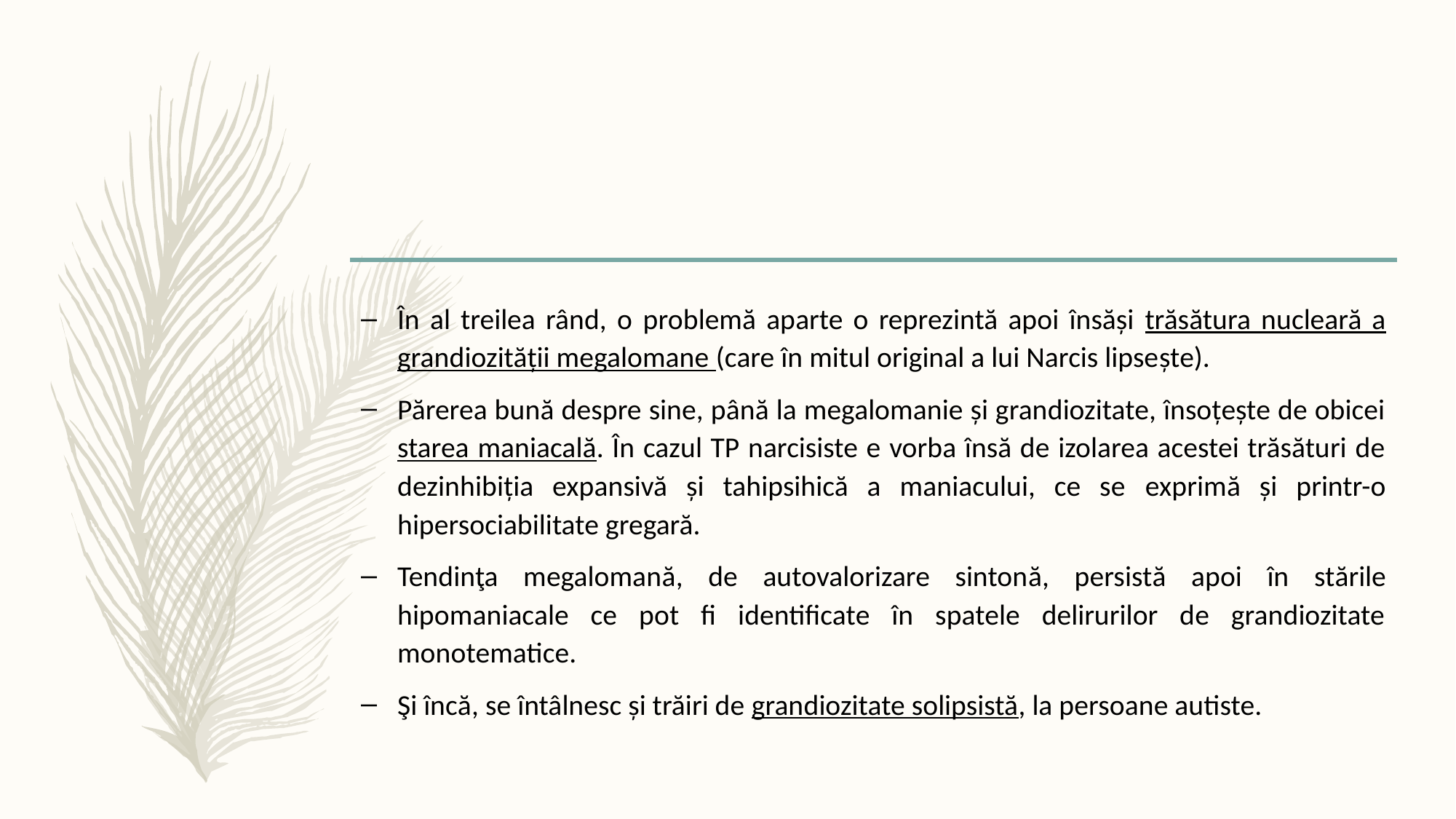

În al treilea rând, o problemă aparte o reprezintă apoi însăşi trăsătura nucleară a grandiozității megalomane (care în mitul original a lui Narcis lipsește).
Părerea bună despre sine, până la megalomanie şi grandiozitate, însoţeşte de obicei starea maniacală. În cazul TP narcisiste e vorba însă de izolarea acestei trăsături de dezinhibiţia expansivă şi tahipsihică a maniacului, ce se exprimă şi printr-o hipersociabilitate gregară.
Tendinţa megalomană, de autovalorizare sintonă, persistă apoi în stările hipomaniacale ce pot fi identificate în spatele delirurilor de grandiozitate monotematice.
Şi încă, se întâlnesc şi trăiri de grandiozitate solipsistă, la persoane autiste.